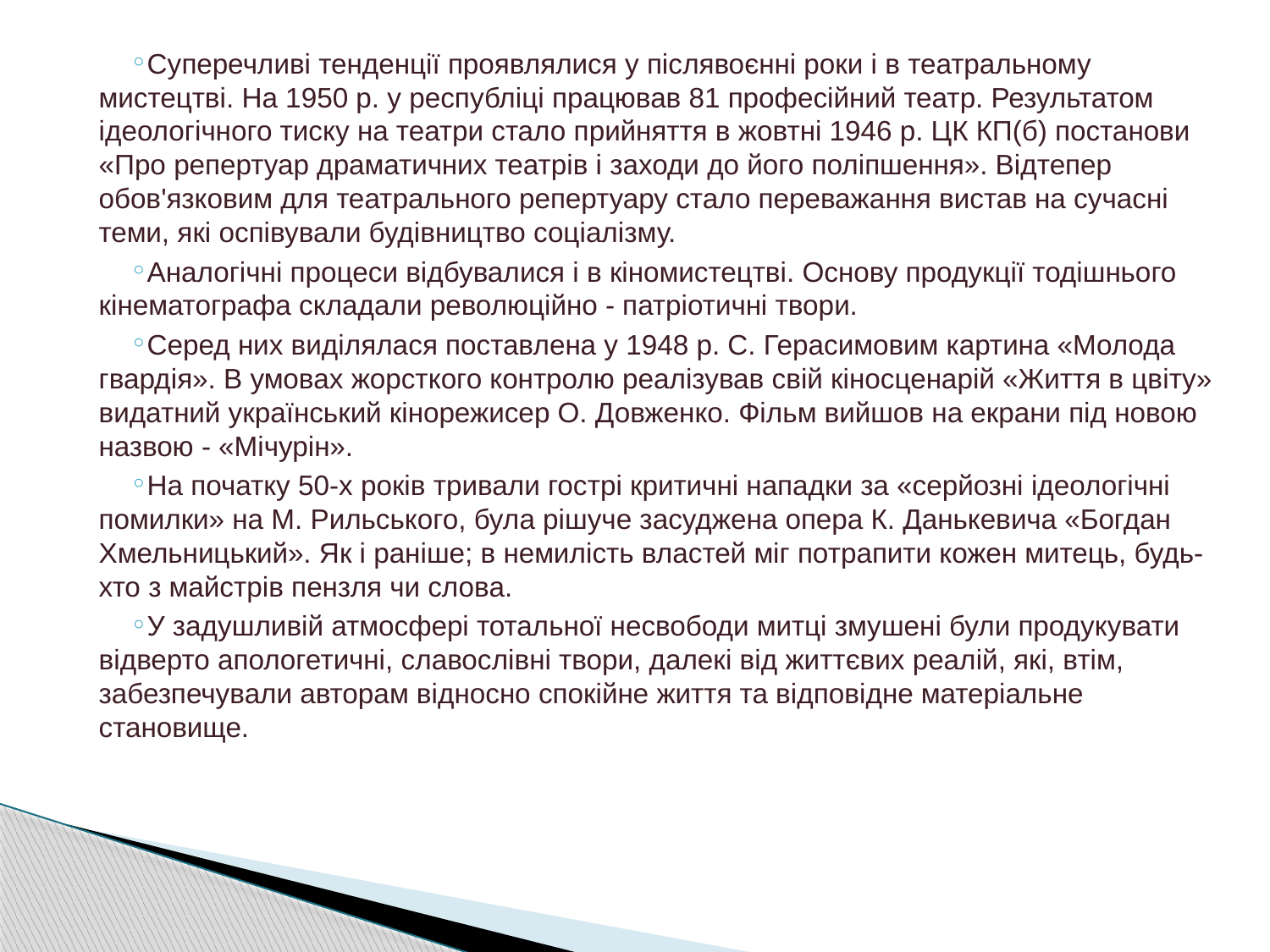

Суперечливі тенденції проявлялися у післявоєнні роки і в театральному мистецтві. На 1950 p. у республіці працював 81 професійний театр. Результатом ідеологічного тиску на театри стало прийняття в жовтні 1946 р. ЦК КП(б) постанови «Про репертуар драматичних театрів і заходи до його поліпшення». Відтепер обов'язковим для театрального репертуару стало переважання вистав на сучасні теми, які оспівували будівництво соціалізму.
Аналогічні процеси відбувалися і в кіномистецтві. Основу продукції тодішнього кінематографа складали революційно - патріотичні твори.
Серед них виділялася поставлена у 1948 р. С. Герасимовим картина «Молода гвардія». В умовах жорсткого контролю реалізував свій кіносценарій «Життя в цвіту» видатний український кінорежисер О. Довженко. Фільм вийшов на екрани під новою назвою - «Мічурін».
На початку 50-х років тривали гострі критичні нападки за «серйозні ідеологічні помилки» на М. Рильського, була рішуче засуджена опера К. Данькевича «Богдан Хмельницький». Як і раніше; в немилість властей міг потрапити кожен митець, будь-хто з майстрів пензля чи слова.
У задушливій атмосфері тотальної несвободи митці змушені були продукувати відверто апологетичні, славослівні твори, далекі від життєвих реалій, які, втім, забезпечували авторам відносно спокійне життя та відповідне матеріальне становище.